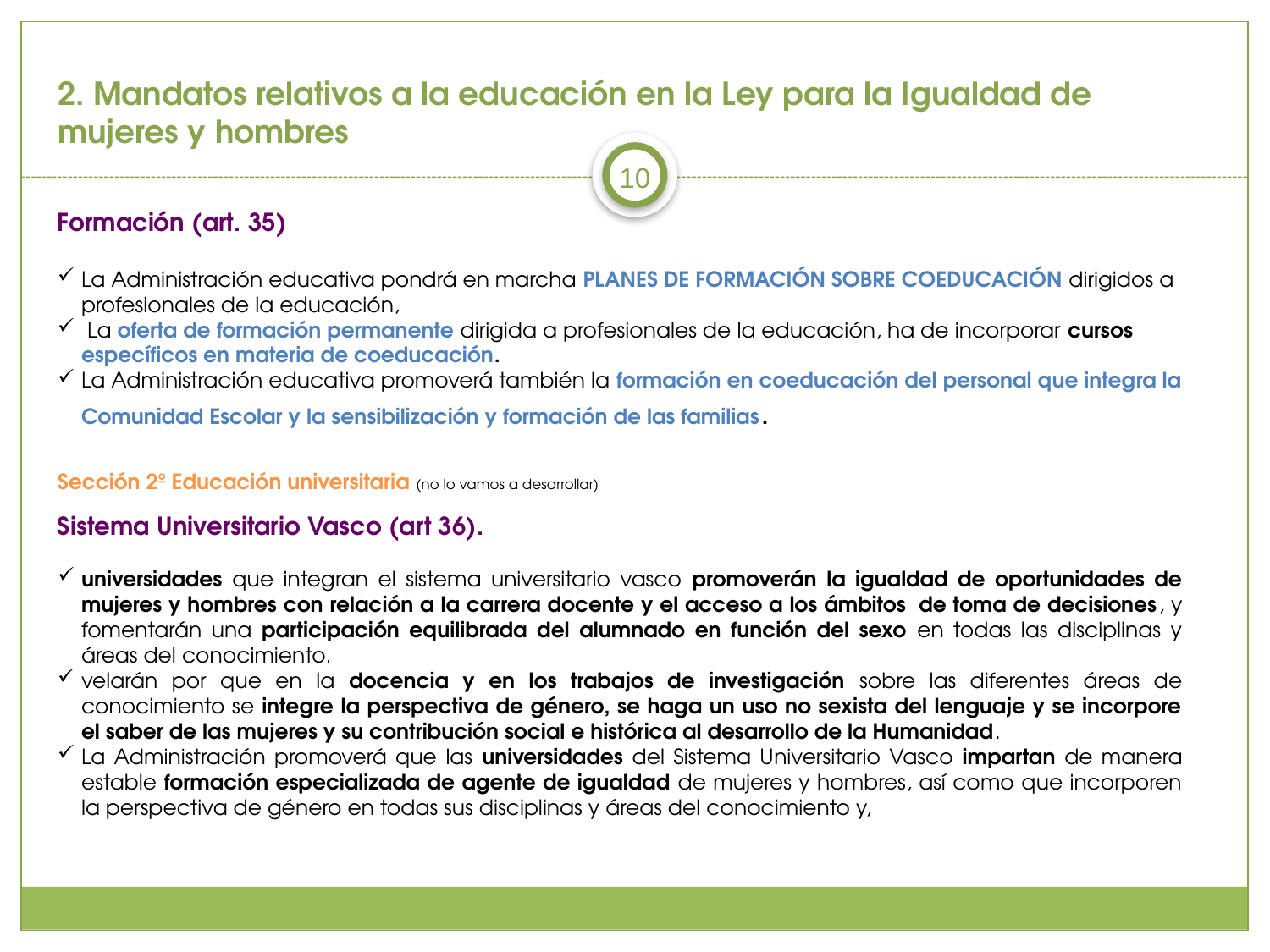

# 2. Mandatos relativos a la educación en la Ley para la Igualdad de mujeres y hombres
10
Formación (art. 35)

La Administración educativa pondrá en marcha PLANES DE FORMACIÓN SOBRE COEDUCACIÓN dirigidos a profesionales de la educación,
 La oferta de formación permanente dirigida a profesionales de la educación, ha de incorporar cursos específicos en materia de coeducación.
La Administración educativa promoverá también la formación en coeducación del personal que integra la Comunidad Escolar y la sensibilización y formación de las familias.

Sección 2º Educación universitaria (no lo vamos a desarrollar)

Sistema Universitario Vasco (art 36).

universidades que integran el sistema universitario vasco promoverán la igualdad de oportunidades de mujeres y hombres con relación a la carrera docente y el acceso a los ámbitos  de toma de decisiones, y fomentarán una participación equilibrada del alumnado en función del sexo en todas las disciplinas y áreas del conocimiento.
velarán por que en la docencia y en los trabajos de investigación sobre las diferentes áreas de conocimiento se integre la perspectiva de género, se haga un uso no sexista del lenguaje y se incorpore el saber de las mujeres y su contribución social e histórica al desarrollo de la Humanidad.
La Administración promoverá que las universidades del Sistema Universitario Vasco impartan de manera estable formación especializada de agente de igualdad de mujeres y hombres, así como que incorporen la perspectiva de género en todas sus disciplinas y áreas del conocimiento y,